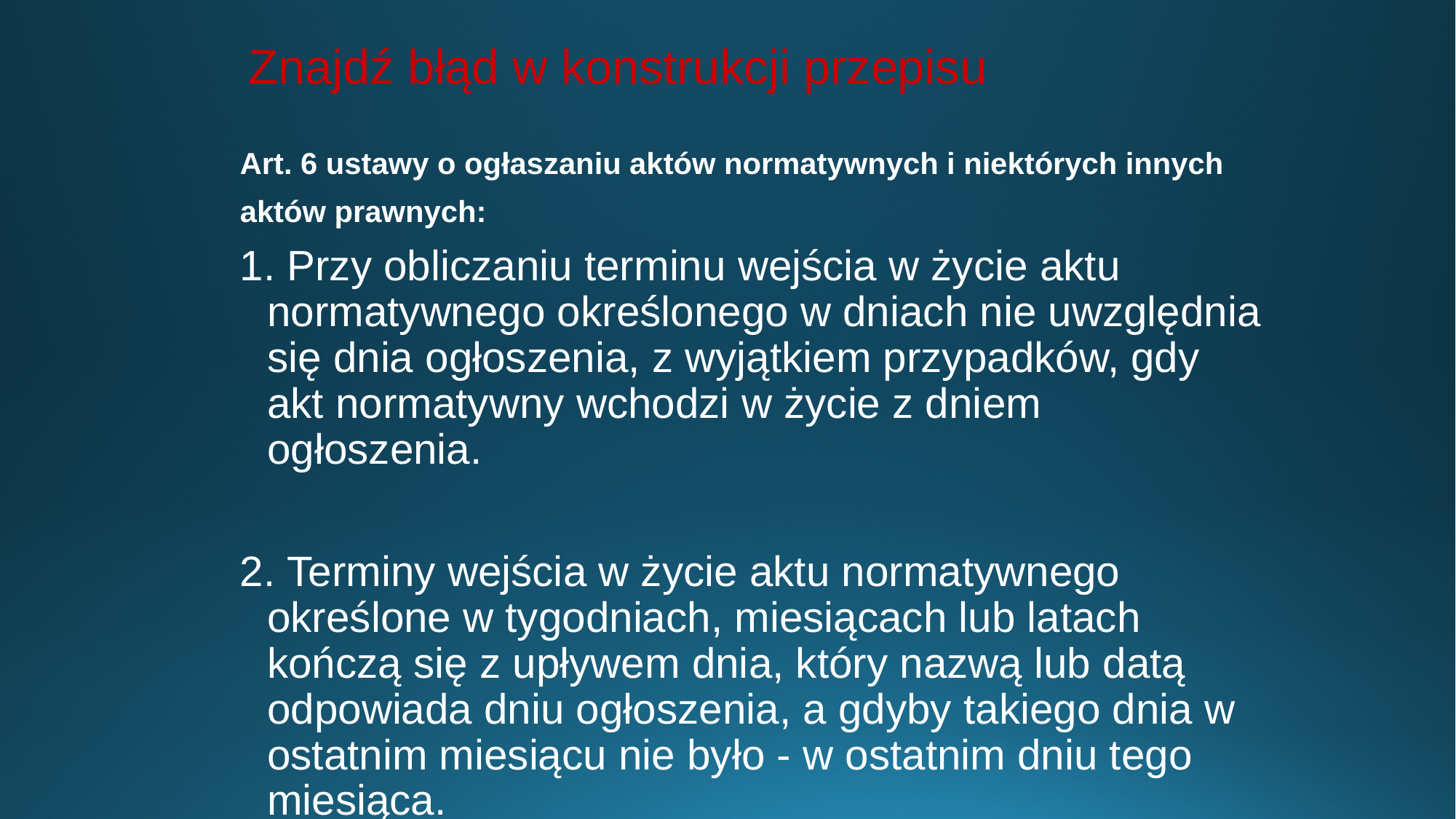

# Znajdź błąd w konstrukcji przepisu
Art. 6 ustawy o ogłaszaniu aktów normatywnych i niektórych innych
aktów prawnych:
1. Przy obliczaniu terminu wejścia w życie aktu normatywnego określonego w dniach nie uwzględnia się dnia ogłoszenia, z wyjątkiem przypadków, gdy akt normatywny wchodzi w życie z dniem ogłoszenia.

2. Terminy wejścia w życie aktu normatywnego określone w tygodniach, miesiącach lub latach kończą się z upływem dnia, który nazwą lub datą odpowiada dniu ogłoszenia, a gdyby takiego dnia w ostatnim miesiącu nie było - w ostatnim dniu tego miesiąca.